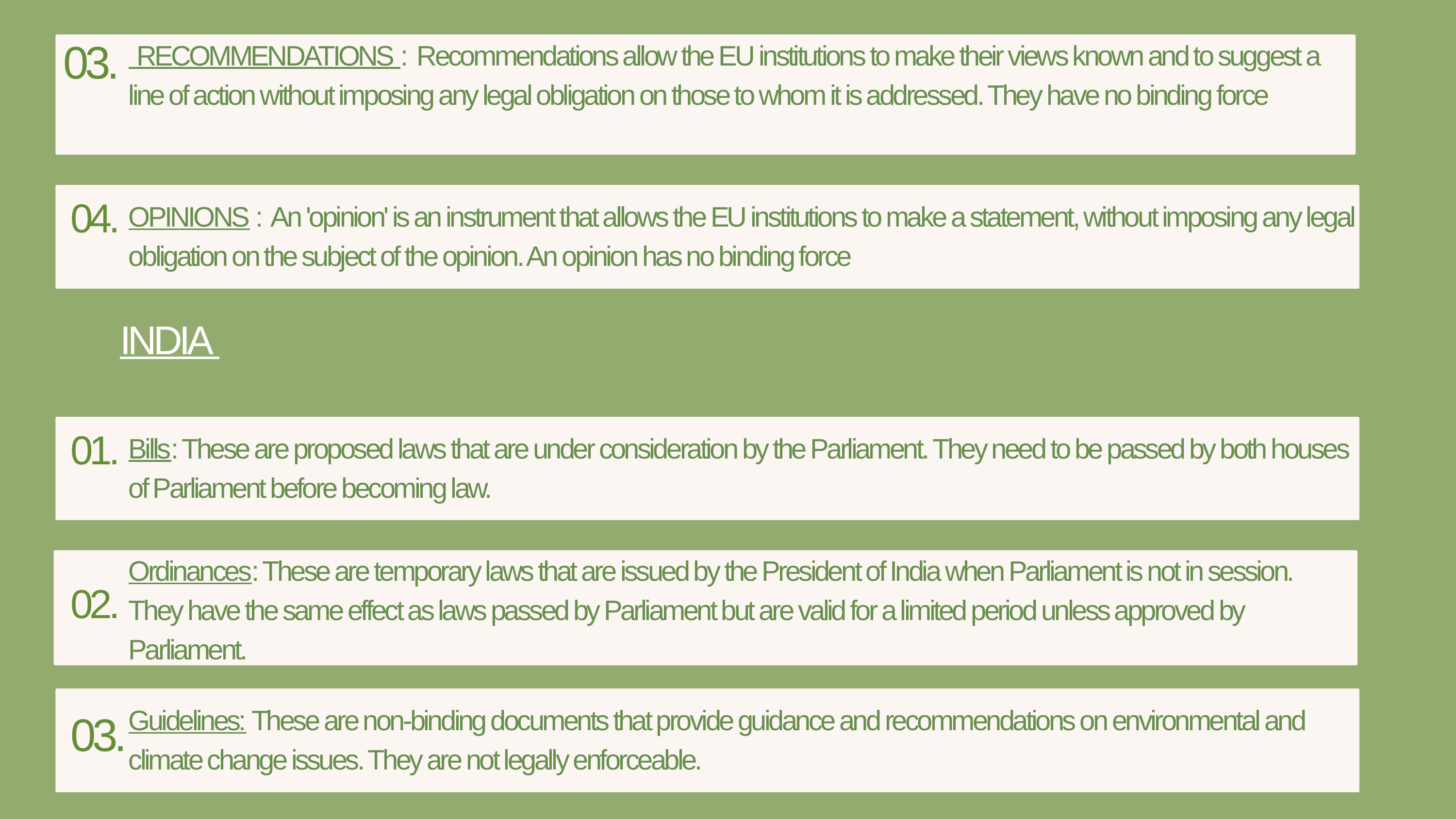

RECOMMENDATIONS :  Recommendations allow the EU institutions to make their views known and to suggest a line of action without imposing any legal obligation on those to whom it is addressed. They have no binding force

03.

OPINIONS :  An 'opinion' is an instrument that allows the EU institutions to make a statement, without imposing any legal obligation on the subject of the opinion. An opinion has no binding force
04.
INDIA

Bills: These are proposed laws that are under consideration by the Parliament. They need to be passed by both houses of Parliament before becoming law.
01.
Ordinances: These are temporary laws that are issued by the President of India when Parliament is not in session. They have the same effect as laws passed by Parliament but are valid for a limited period unless approved by Parliament.

02.

Guidelines: These are non-binding documents that provide guidance and recommendations on environmental and climate change issues. They are not legally enforceable.
03.